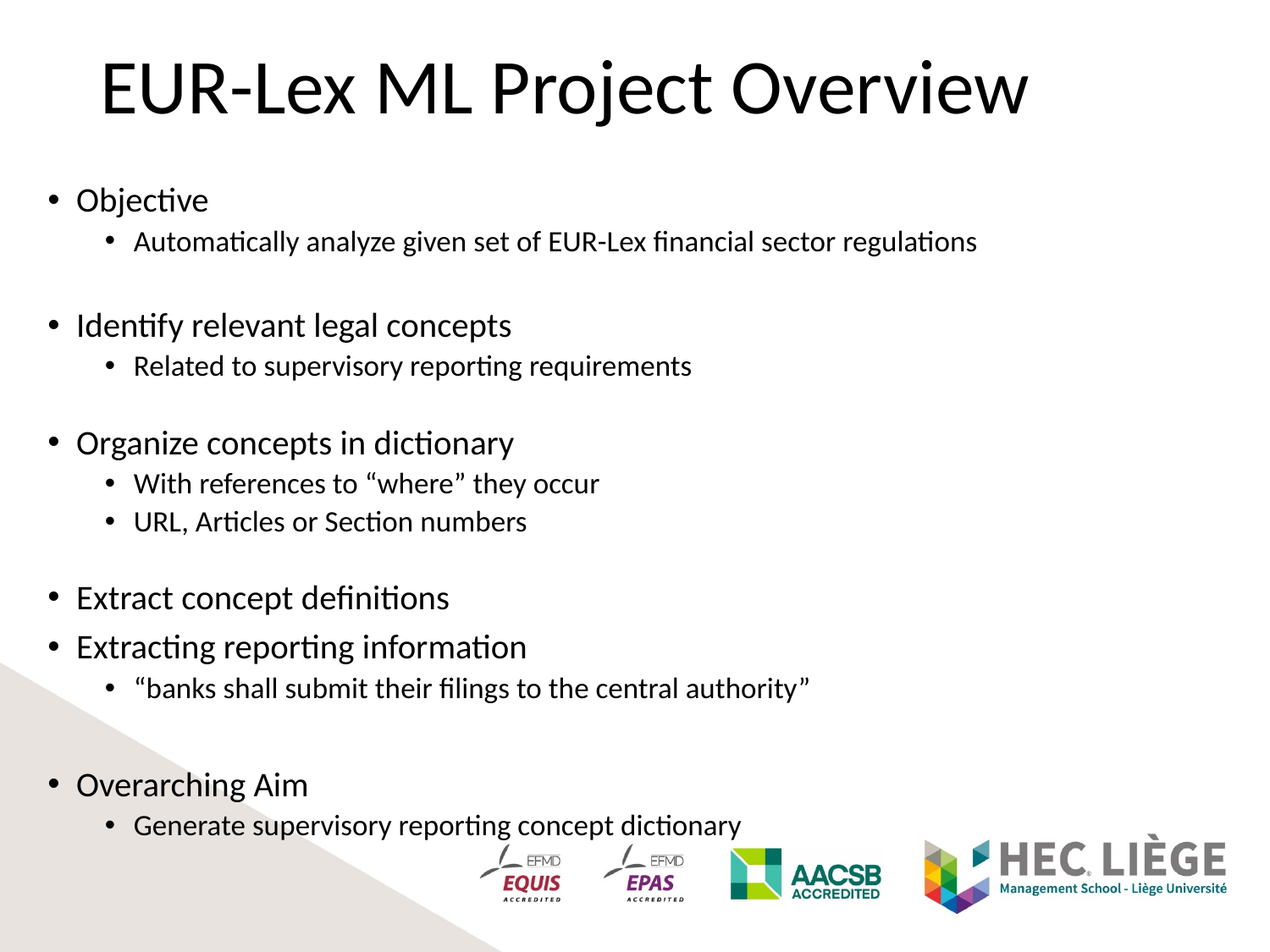

# EUR-Lex ML Project Overview
Objective
Automatically analyze given set of EUR-Lex financial sector regulations

Identify relevant legal concepts
Related to supervisory reporting requirements

Organize concepts in dictionary
With references to “where” they occur
URL, Articles or Section numbers

Extract concept definitions
Extracting reporting information
“banks shall submit their filings to the central authority”

Overarching Aim
Generate supervisory reporting concept dictionary